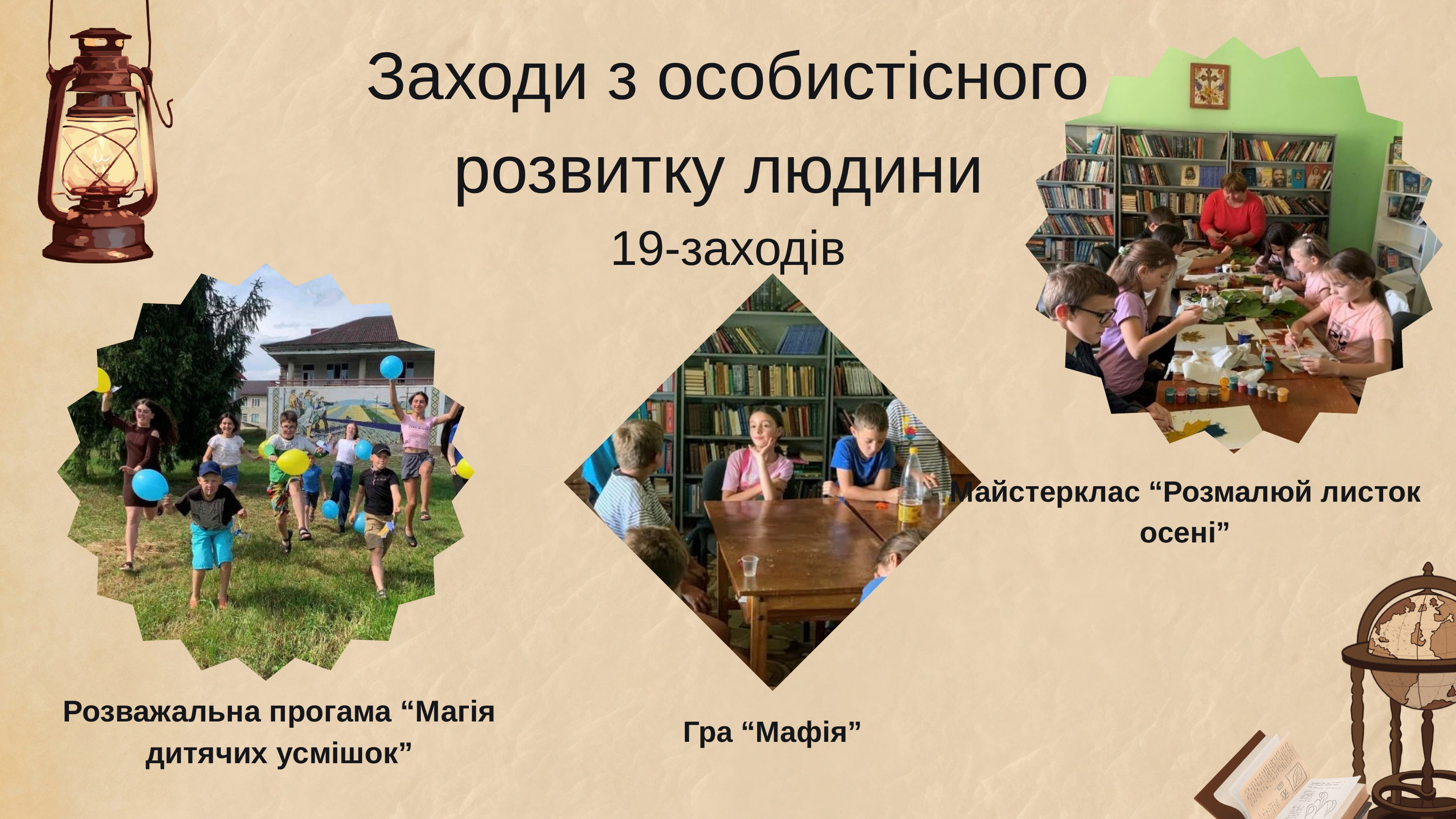

Заходи з особистісного розвитку людини
19-заходів

Майстерклас “Розмалюй листок осені”

Розважальна прогама “Магія дитячих усмішок”
Гра “Мафія”